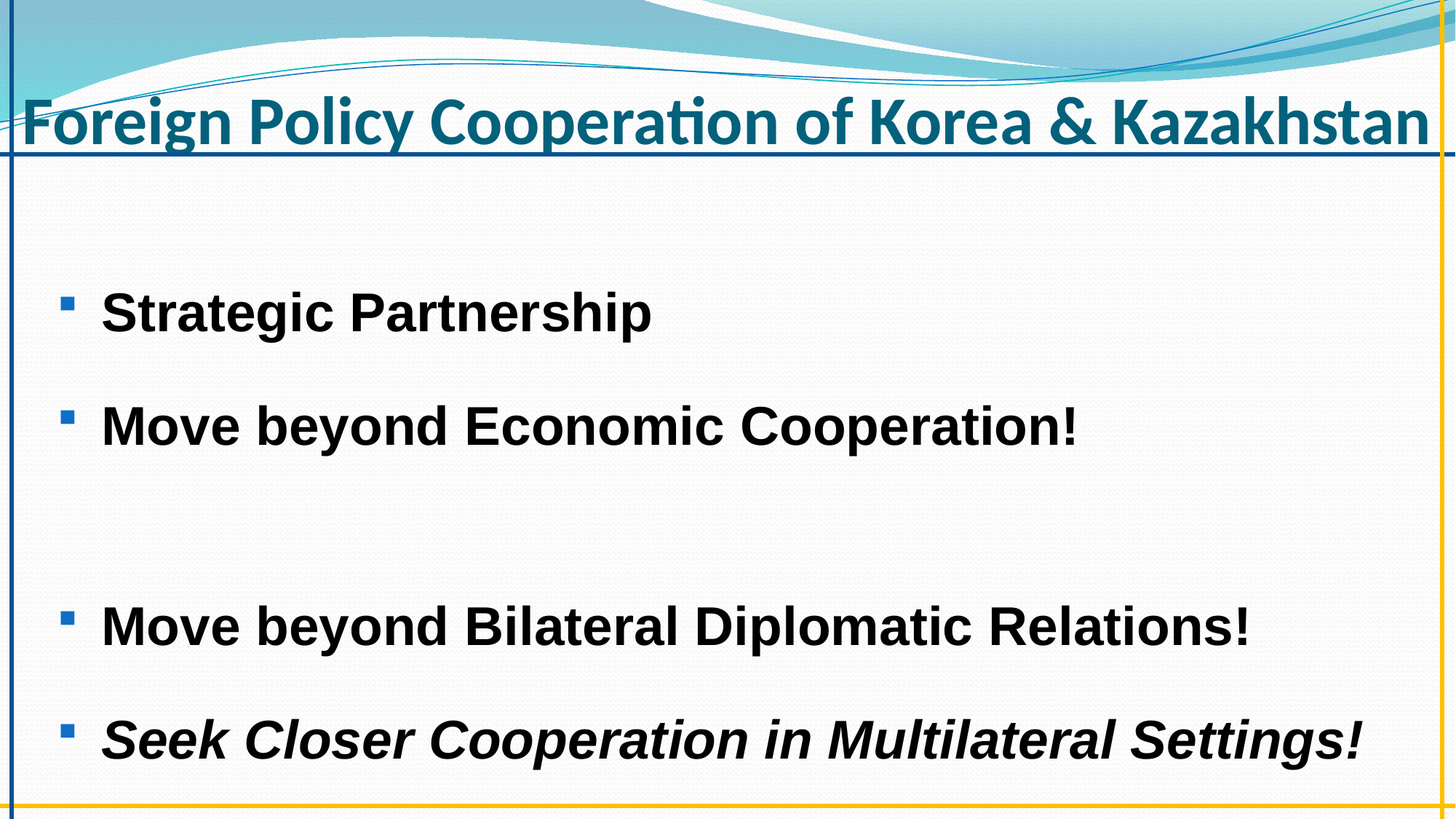

# Foreign Policy Cooperation of Korea & Kazakhstan

Strategic Partnership
Move beyond Economic Cooperation!

Move beyond Bilateral Diplomatic Relations!
Seek Closer Cooperation in Multilateral Settings!